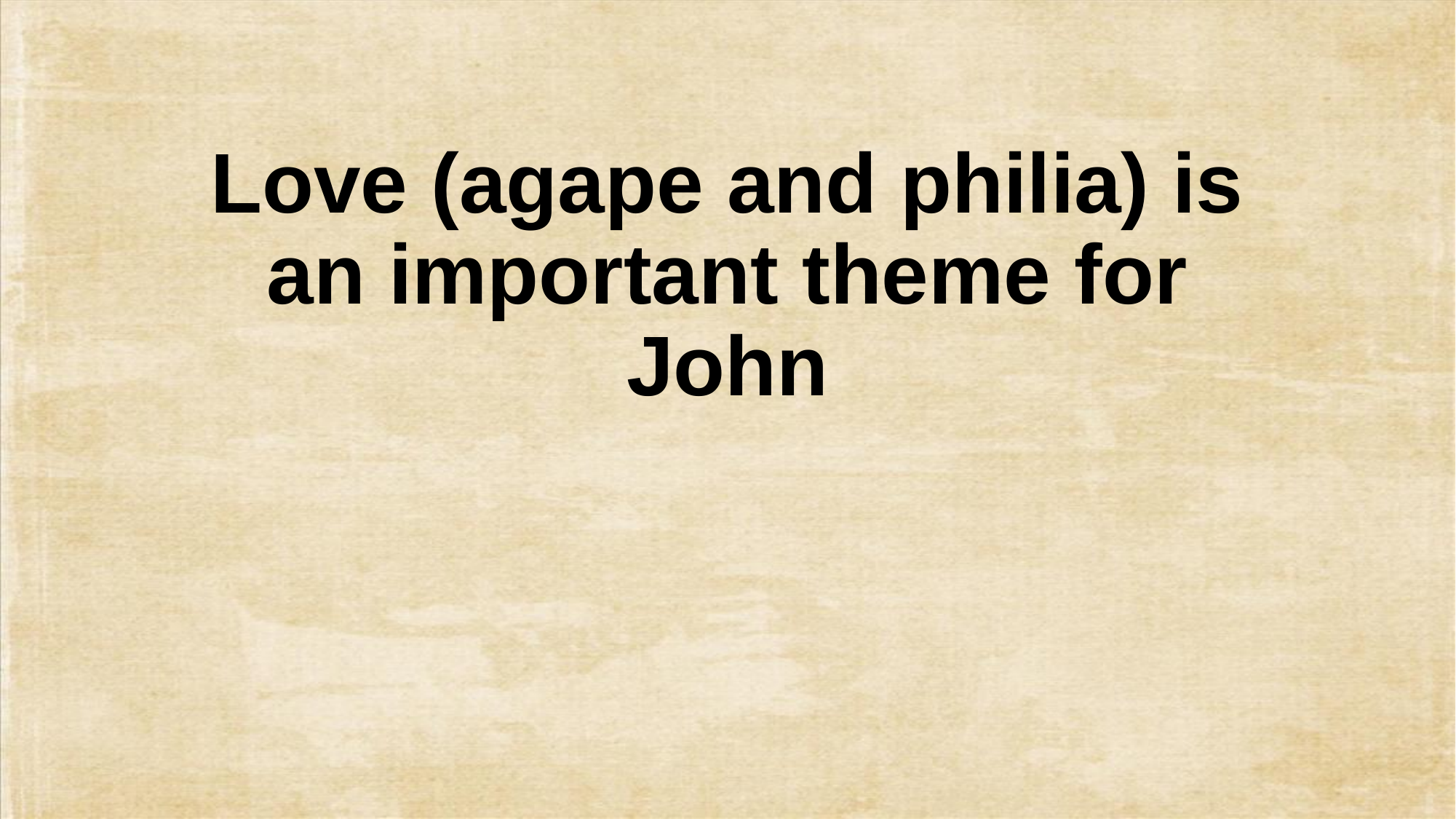

# Love (agape and philia) is an important theme for John